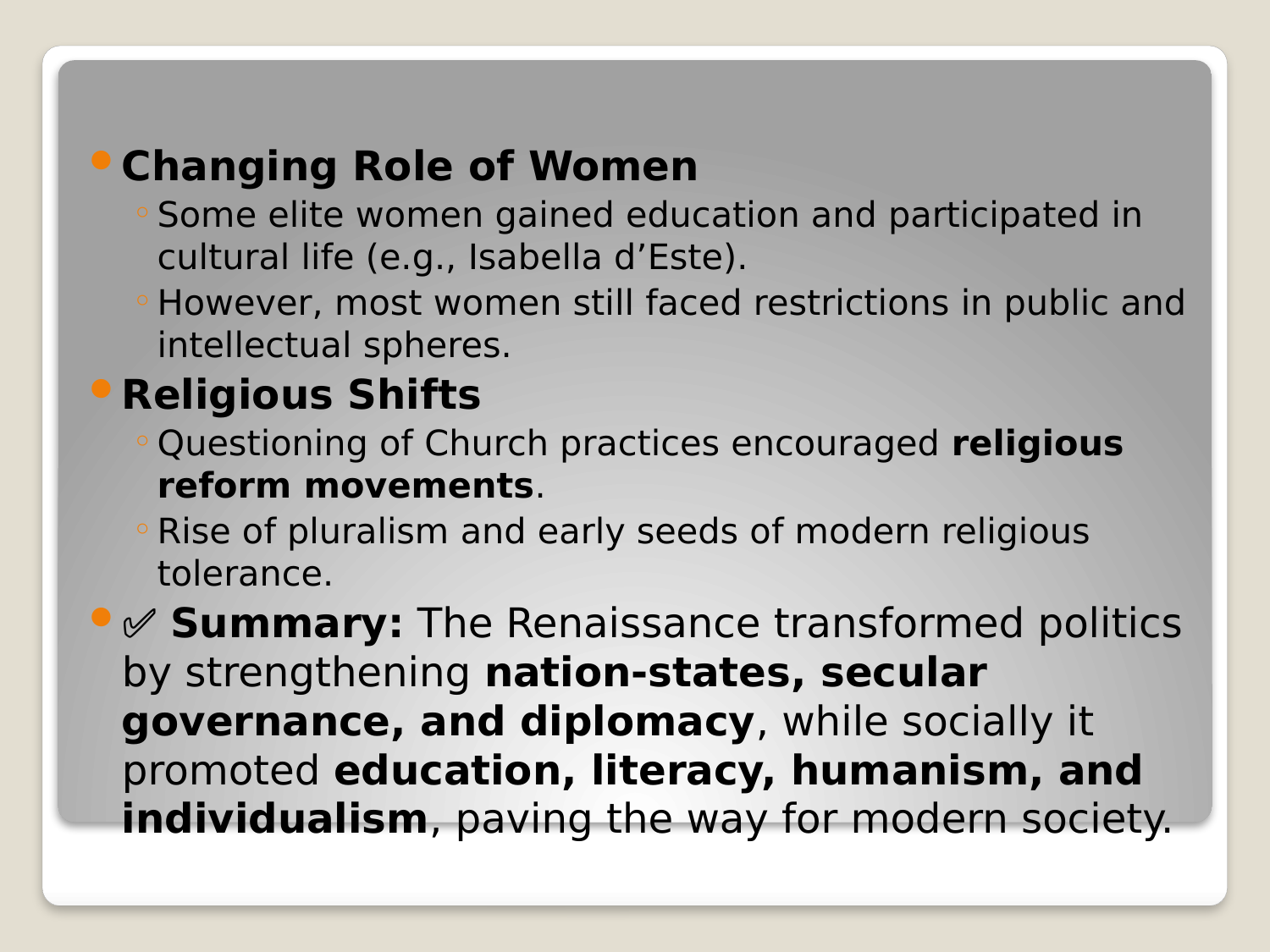

#
Changing Role of Women
Some elite women gained education and participated in cultural life (e.g., Isabella d’Este).
However, most women still faced restrictions in public and intellectual spheres.
Religious Shifts
Questioning of Church practices encouraged religious reform movements.
Rise of pluralism and early seeds of modern religious tolerance.
✅ Summary: The Renaissance transformed politics by strengthening nation-states, secular governance, and diplomacy, while socially it promoted education, literacy, humanism, and individualism, paving the way for modern society.